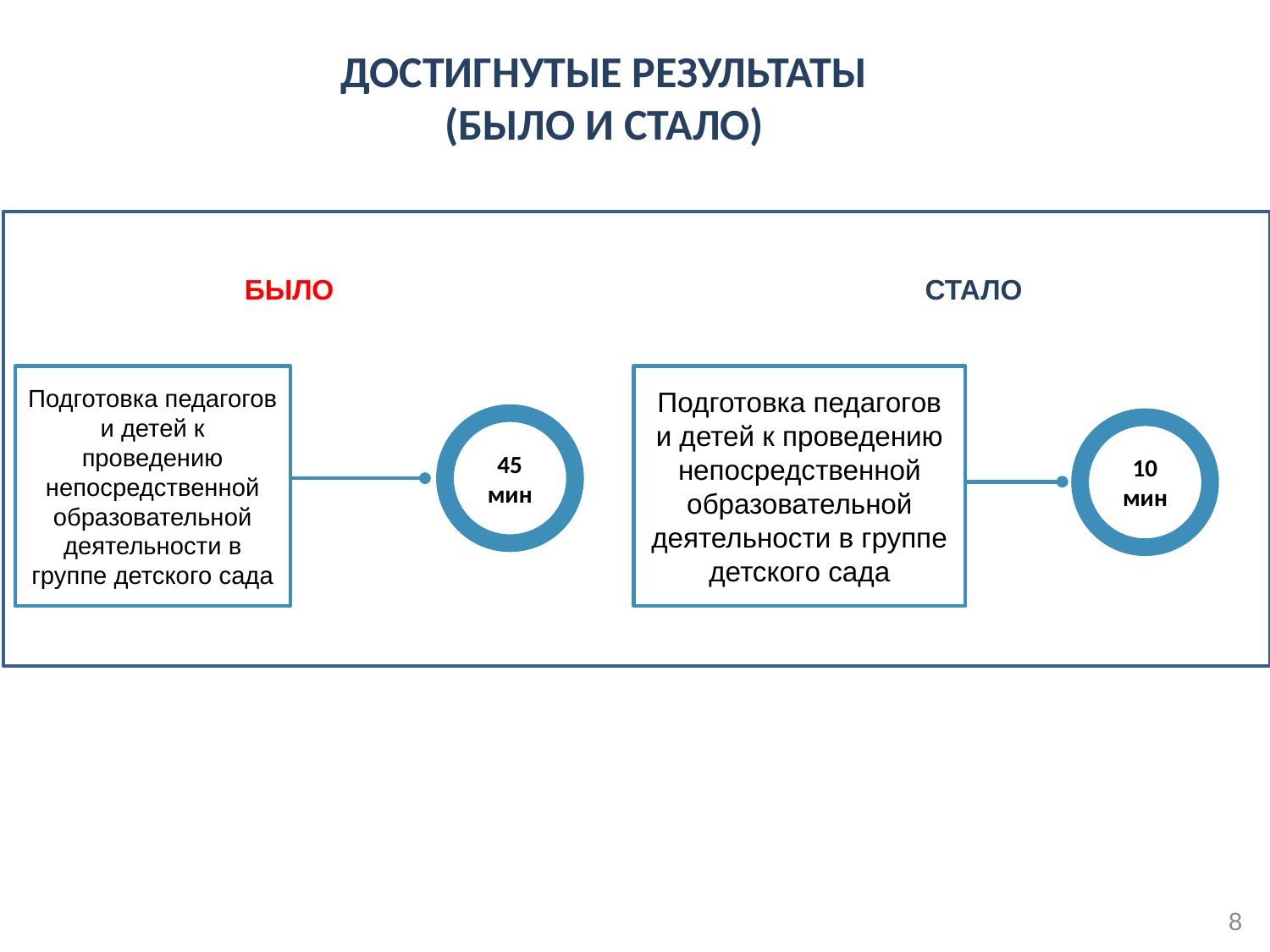

Достигнутые результаты
(было и стало)

БЫЛО
СТАЛО
Подготовка педагогов и детей к проведению непосредственной образовательной деятельности в группе детского сада
Подготовка педагогов и детей к проведению непосредственной образовательной деятельности в группе детского сада
45 мин
10 мин
8